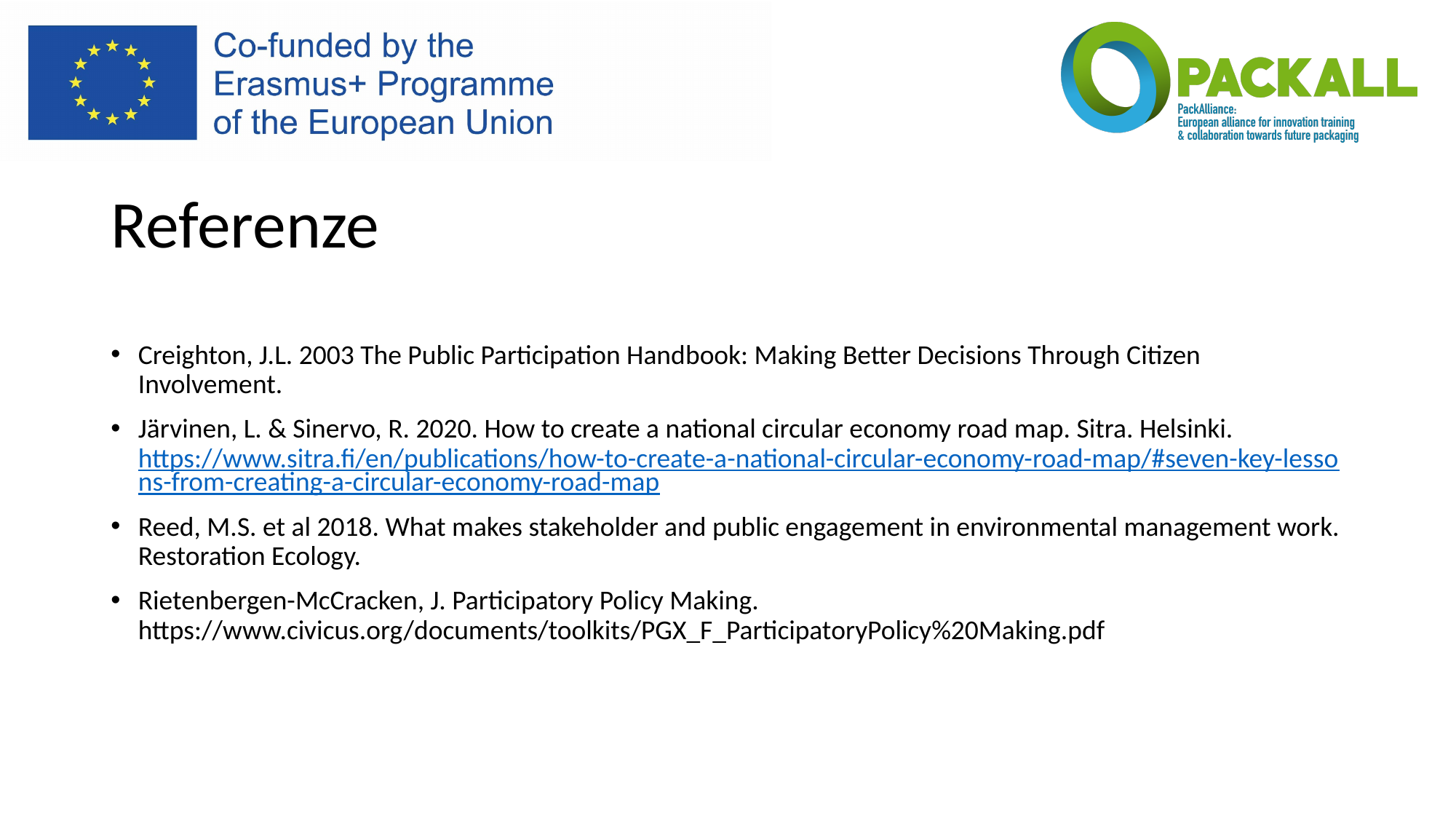

# Referenze

Creighton, J.L. 2003 The Public Participation Handbook: Making Better Decisions Through Citizen Involvement.
Järvinen, L. & Sinervo, R. 2020. How to create a national circular economy road map. Sitra. Helsinki. https://www.sitra.fi/en/publications/how-to-create-a-national-circular-economy-road-map/#seven-key-lessons-from-creating-a-circular-economy-road-map
Reed, M.S. et al 2018. What makes stakeholder and public engagement in environmental management work. Restoration Ecology.
Rietenbergen-McCracken, J. Participatory Policy Making. https://www.civicus.org/documents/toolkits/PGX_F_ParticipatoryPolicy%20Making.pdf